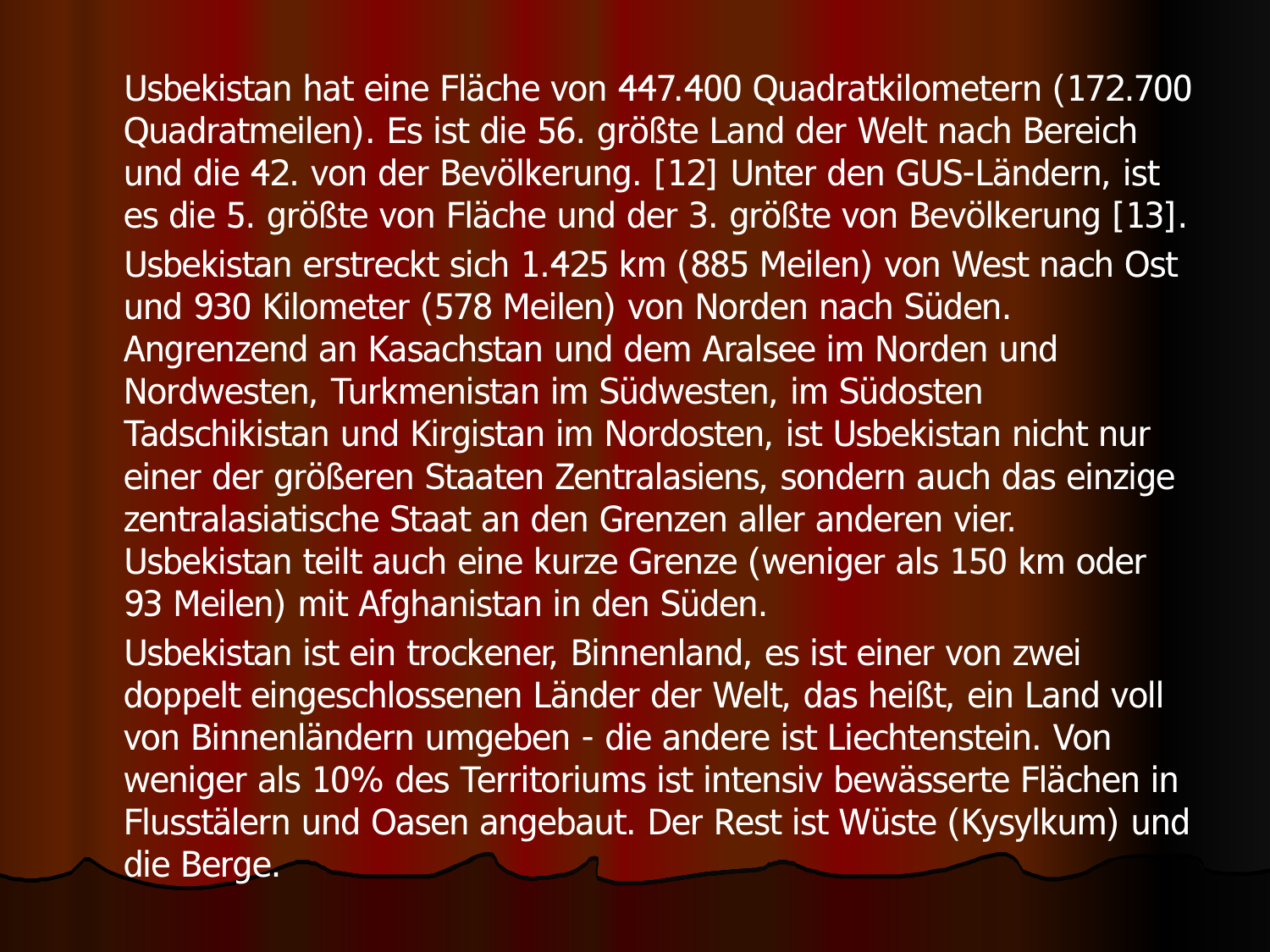

Usbekistan hat eine Fläche von 447.400 Quadratkilometern (172.700 Quadratmeilen). Es ist die 56. größte Land der Welt nach Bereich und die 42. von der Bevölkerung. [12] Unter den GUS-Ländern, ist es die 5. größte von Fläche und der 3. größte von Bevölkerung [13].
	Usbekistan erstreckt sich 1.425 km (885 Meilen) von West nach Ost und 930 Kilometer (578 Meilen) von Norden nach Süden. Angrenzend an Kasachstan und dem Aralsee im Norden und Nordwesten, Turkmenistan im Südwesten, im Südosten Tadschikistan und Kirgistan im Nordosten, ist Usbekistan nicht nur einer der größeren Staaten Zentralasiens, sondern auch das einzige zentralasiatische Staat an den Grenzen aller anderen vier. Usbekistan teilt auch eine kurze Grenze (weniger als 150 km oder 93 Meilen) mit Afghanistan in den Süden.
	Usbekistan ist ein trockener, Binnenland, es ist einer von zwei doppelt eingeschlossenen Länder der Welt, das heißt, ein Land voll von Binnenländern umgeben - die andere ist Liechtenstein. Von weniger als 10% des Territoriums ist intensiv bewässerte Flächen in Flusstälern und Oasen angebaut. Der Rest ist Wüste (Kysylkum) und die Berge.